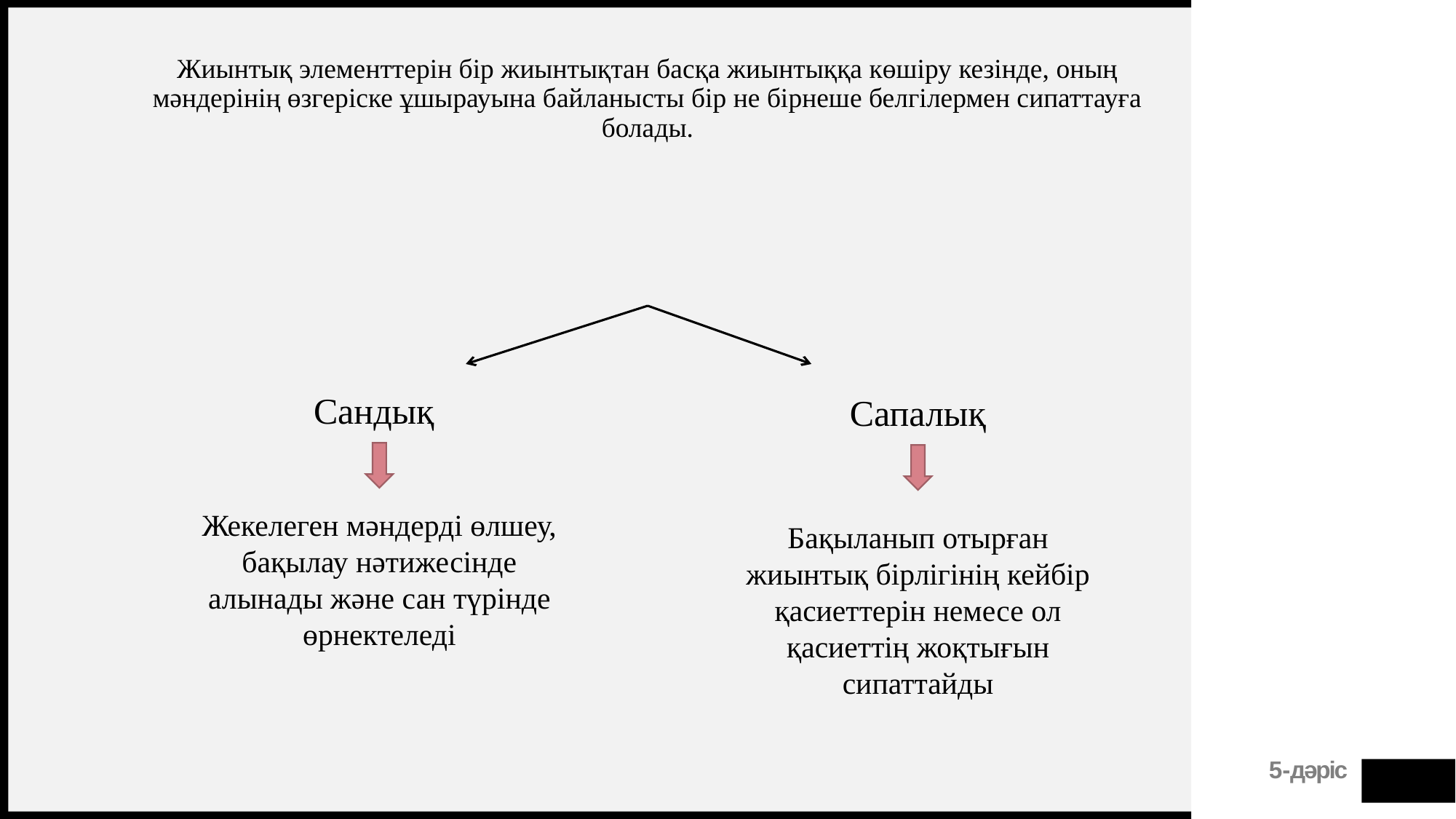

Жиынтық элементтерін бір жиынтықтан басқа жиынтыққа көшіру кезінде, оның мәндерінің өзгеріске ұшырауына байланысты бір не бірнеше белгілермен сипаттауға болады.
Сандық
Сапалық

Жекелеген мәндерді өлшеу, бақылау нәтижесінде алынады және сан түрінде өрнектеледі
Бақыланып отырған жиынтық бірлігінің кейбір қасиеттерін немесе ол қасиеттің жоқтығын сипаттайды